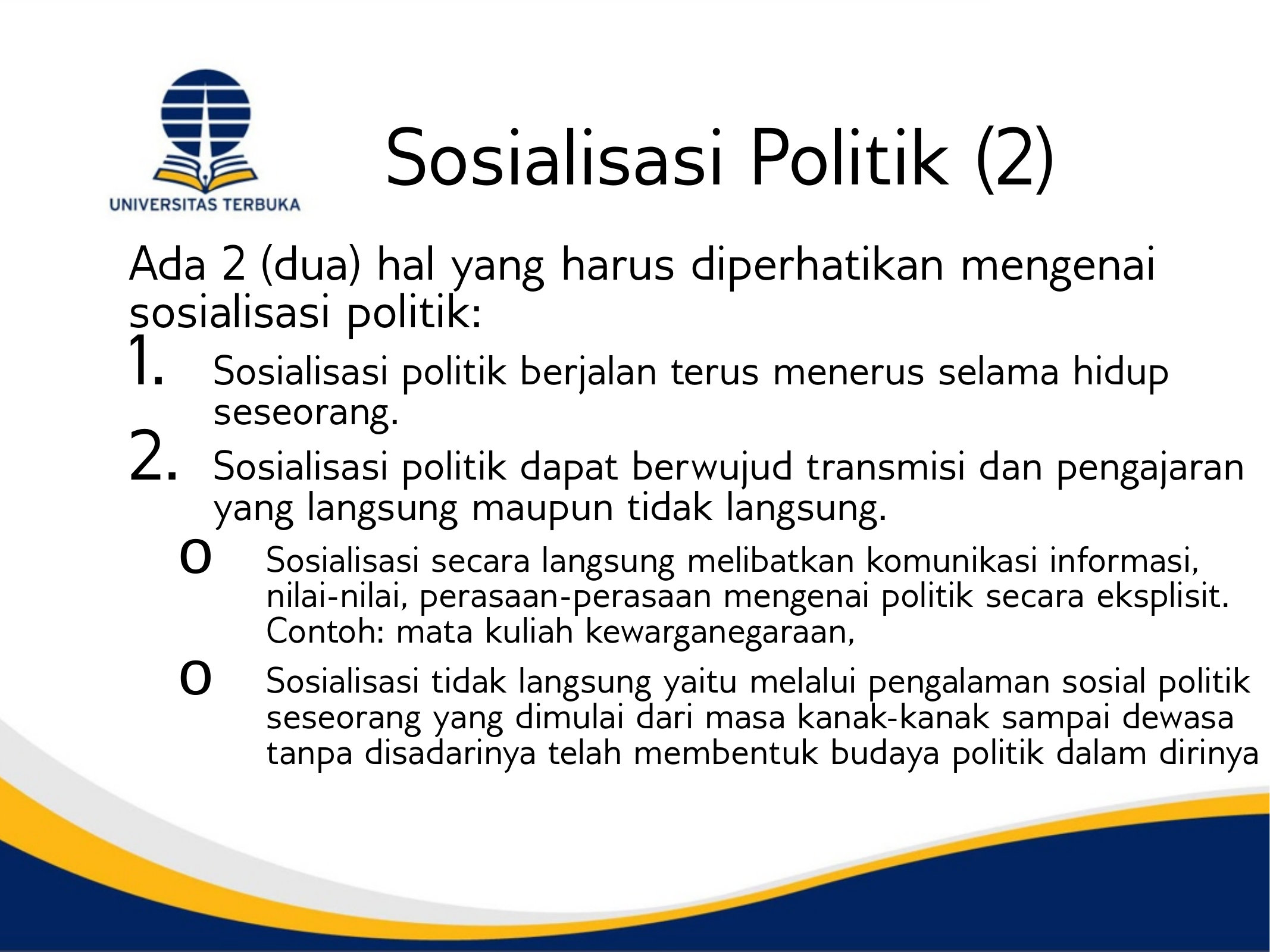

# Sosialisasi Politik (2)
Ada 2 (dua) hal yang harus diperhatikan mengenai sosialisasi politik:
Sosialisasi politik berjalan terus menerus selama hidup seseorang.
Sosialisasi politik dapat berwujud transmisi dan pengajaran yang langsung maupun tidak langsung.
Sosialisasi secara langsung melibatkan komunikasi informasi, nilai-nilai, perasaan-perasaan mengenai politik secara eksplisit. Contoh: mata kuliah kewarganegaraan,
Sosialisasi tidak langsung yaitu melalui pengalaman sosial politik seseorang yang dimulai dari masa kanak-kanak sampai dewasa tanpa disadarinya telah membentuk budaya politik dalam dirinya